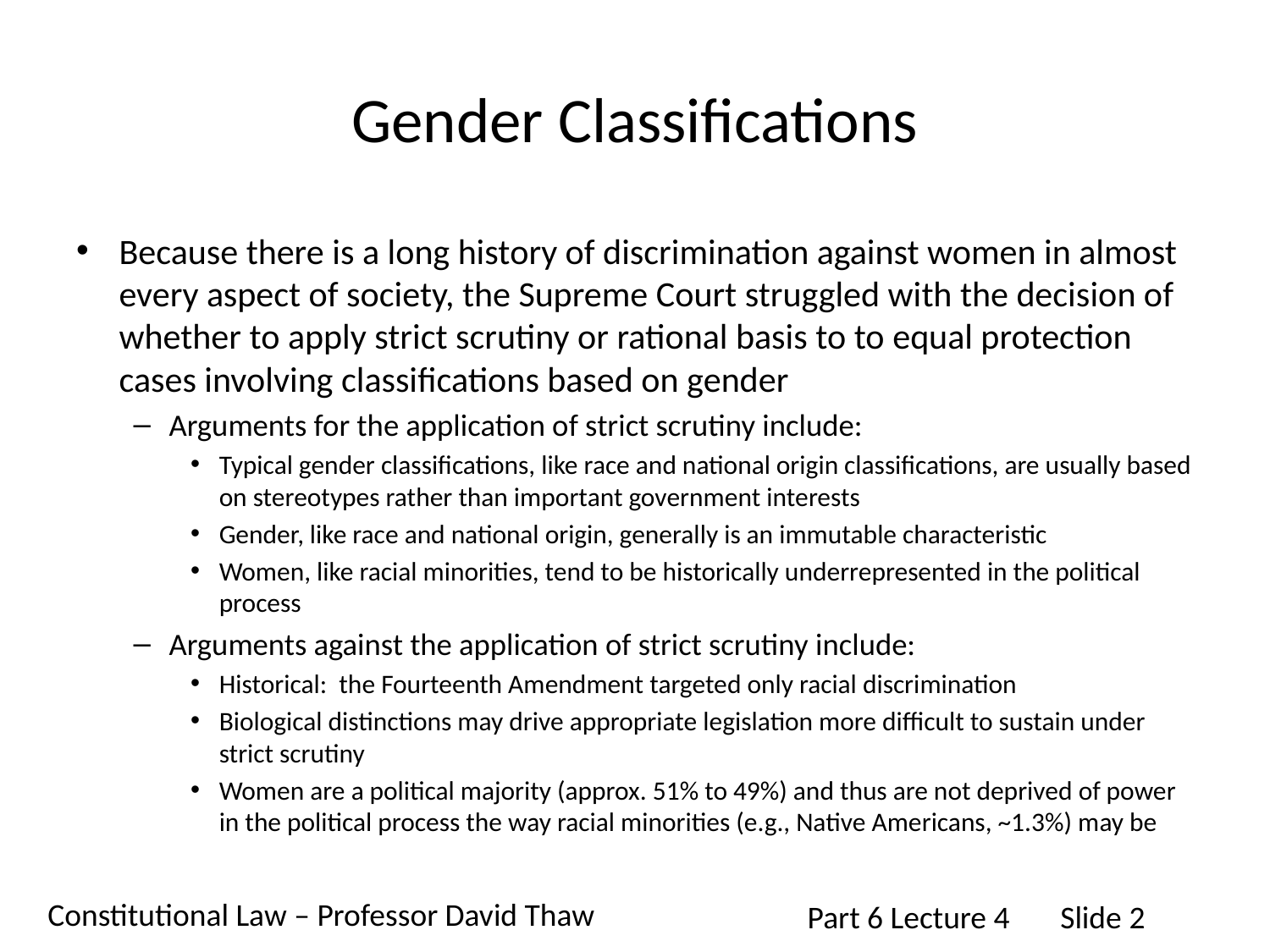

# Gender Classifications
Because there is a long history of discrimination against women in almost every aspect of society, the Supreme Court struggled with the decision of whether to apply strict scrutiny or rational basis to to equal protection cases involving classifications based on gender
Arguments for the application of strict scrutiny include:
Typical gender classifications, like race and national origin classifications, are usually based on stereotypes rather than important government interests
Gender, like race and national origin, generally is an immutable characteristic
Women, like racial minorities, tend to be historically underrepresented in the political process
Arguments against the application of strict scrutiny include:
Historical:  the Fourteenth Amendment targeted only racial discrimination
Biological distinctions may drive appropriate legislation more difficult to sustain under strict scrutiny
Women are a political majority (approx. 51% to 49%) and thus are not deprived of power in the political process the way racial minorities (e.g., Native Americans, ~1.3%) may be